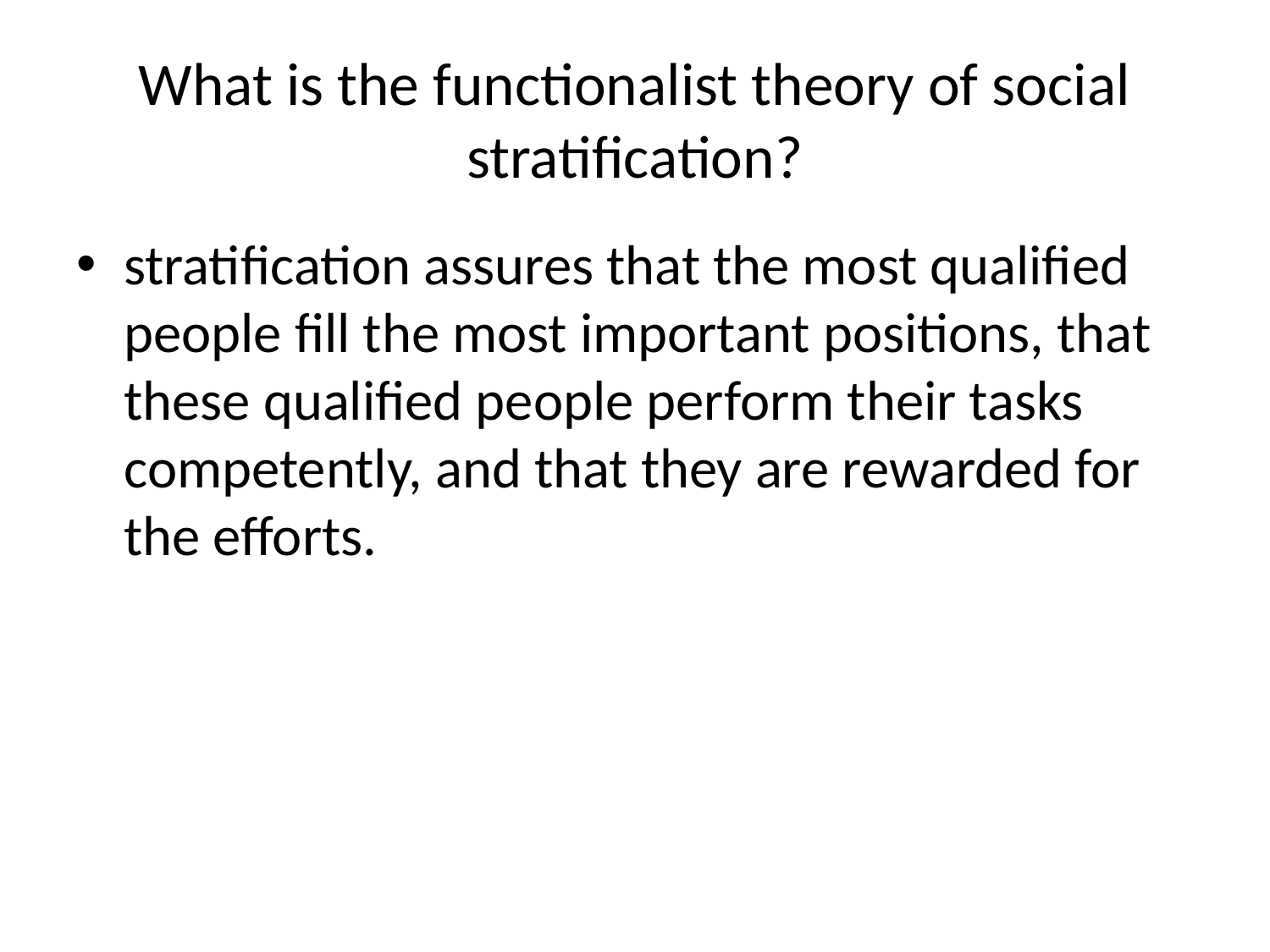

# What is the functionalist theory of social stratification?
stratification assures that the most qualified people fill the most important positions, that these qualified people perform their tasks competently, and that they are rewarded for the efforts.